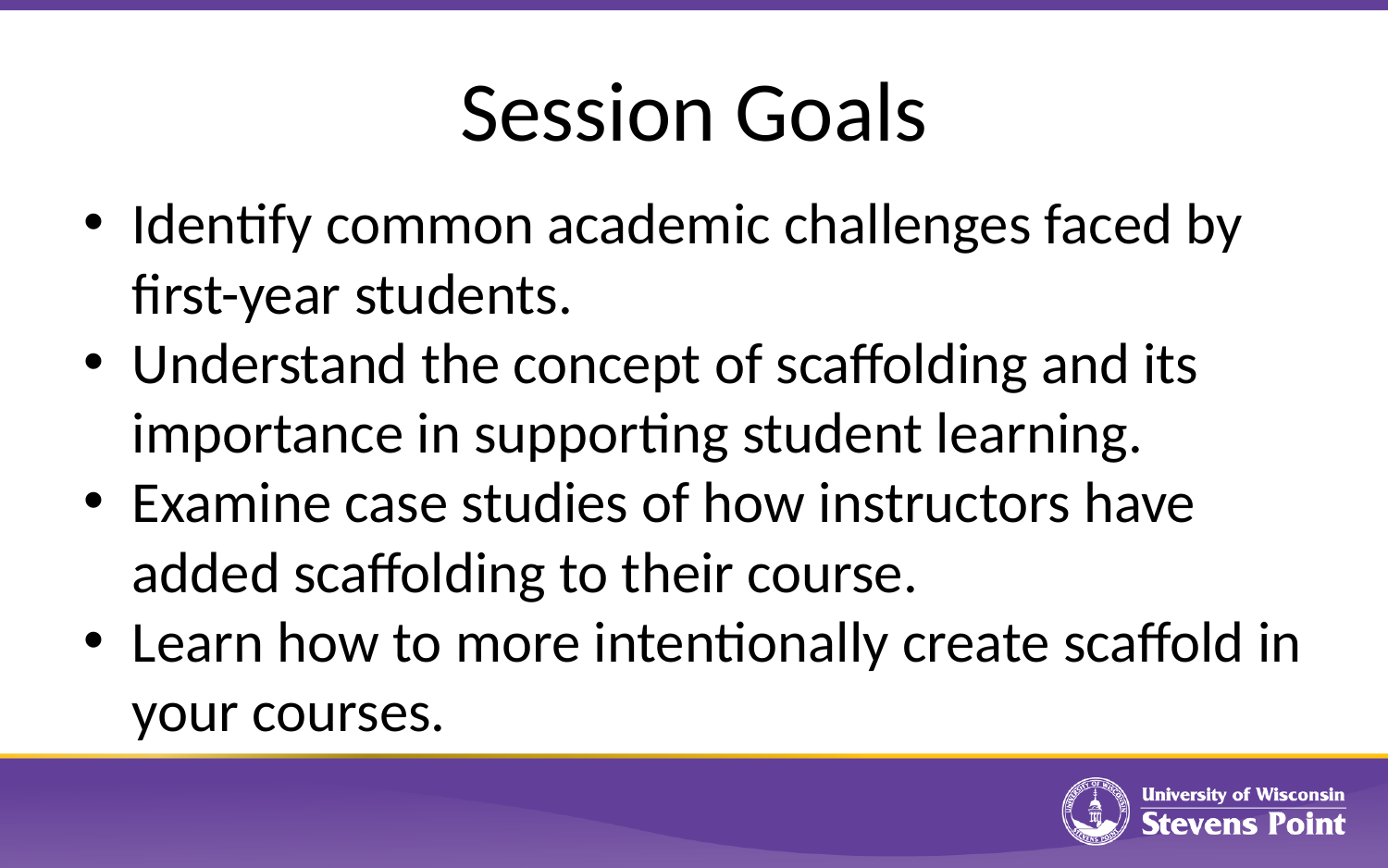

# Session Goals
Identify common academic challenges faced by first-year students.
Understand the concept of scaffolding and its importance in supporting student learning.
Examine case studies of how instructors have added scaffolding to their course.
Learn how to more intentionally create scaffold in your courses.